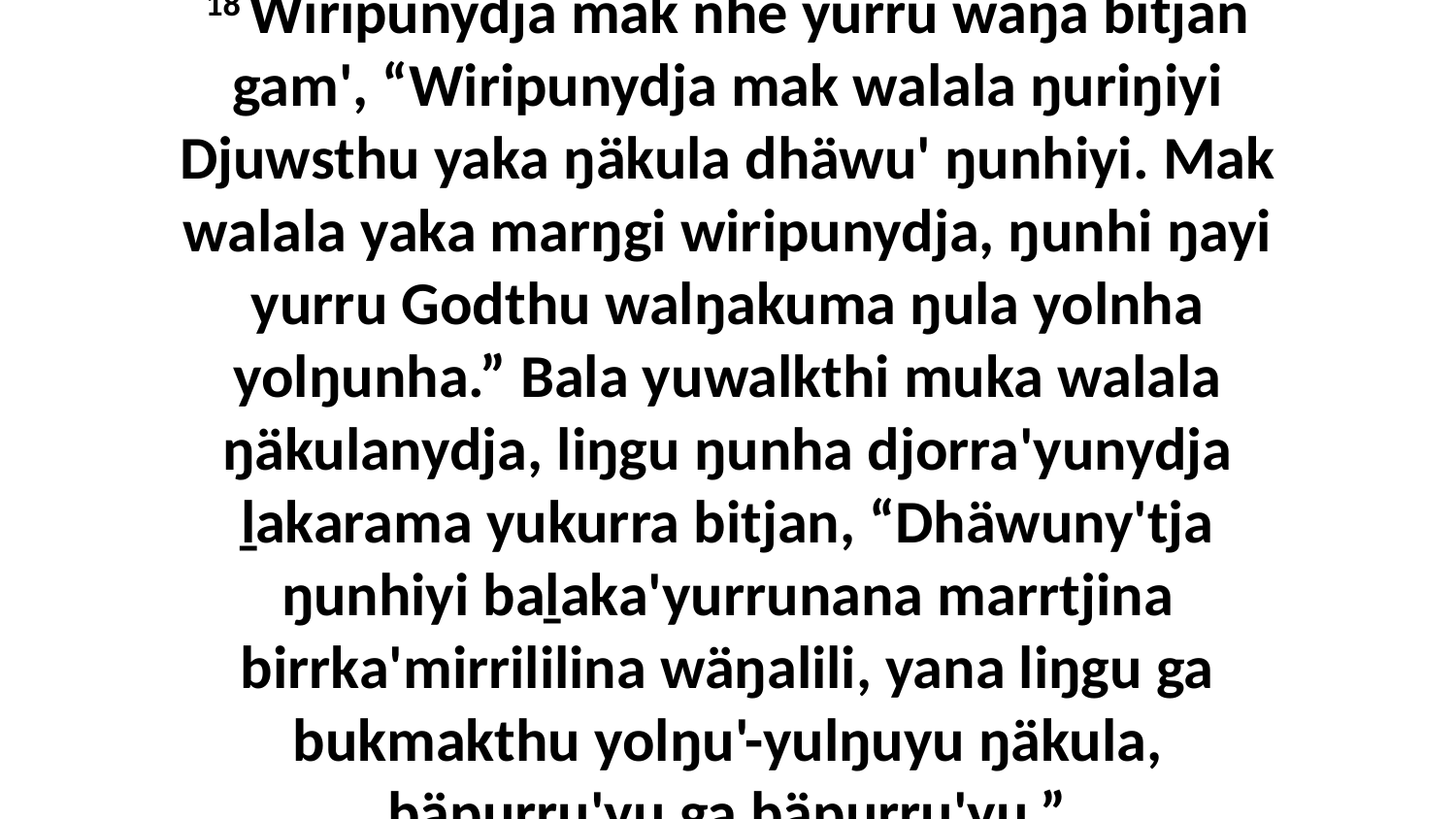

18 Wiripunydja mak nhe yurru waŋa bitjan gam', “Wiripunydja mak walala ŋuriŋiyi Djuwsthu yaka ŋäkula dhäwu' ŋunhiyi. Mak walala yaka marŋgi wiripunydja, ŋunhi ŋayi yurru Godthu walŋakuma ŋula yolnha yolŋunha.” Bala yuwalkthi muka walala ŋäkulanydja, liŋgu ŋunha djorra'yunydja ḻakarama yukurra bitjan, “Dhäwuny'tja ŋunhiyi baḻaka'yurrunana marrtjina birrka'mirrililina wäŋalili, yana liŋgu ga bukmakthu yolŋu'-yulŋuyu ŋäkula, bäpurru'yu ga bäpurru'yu.”